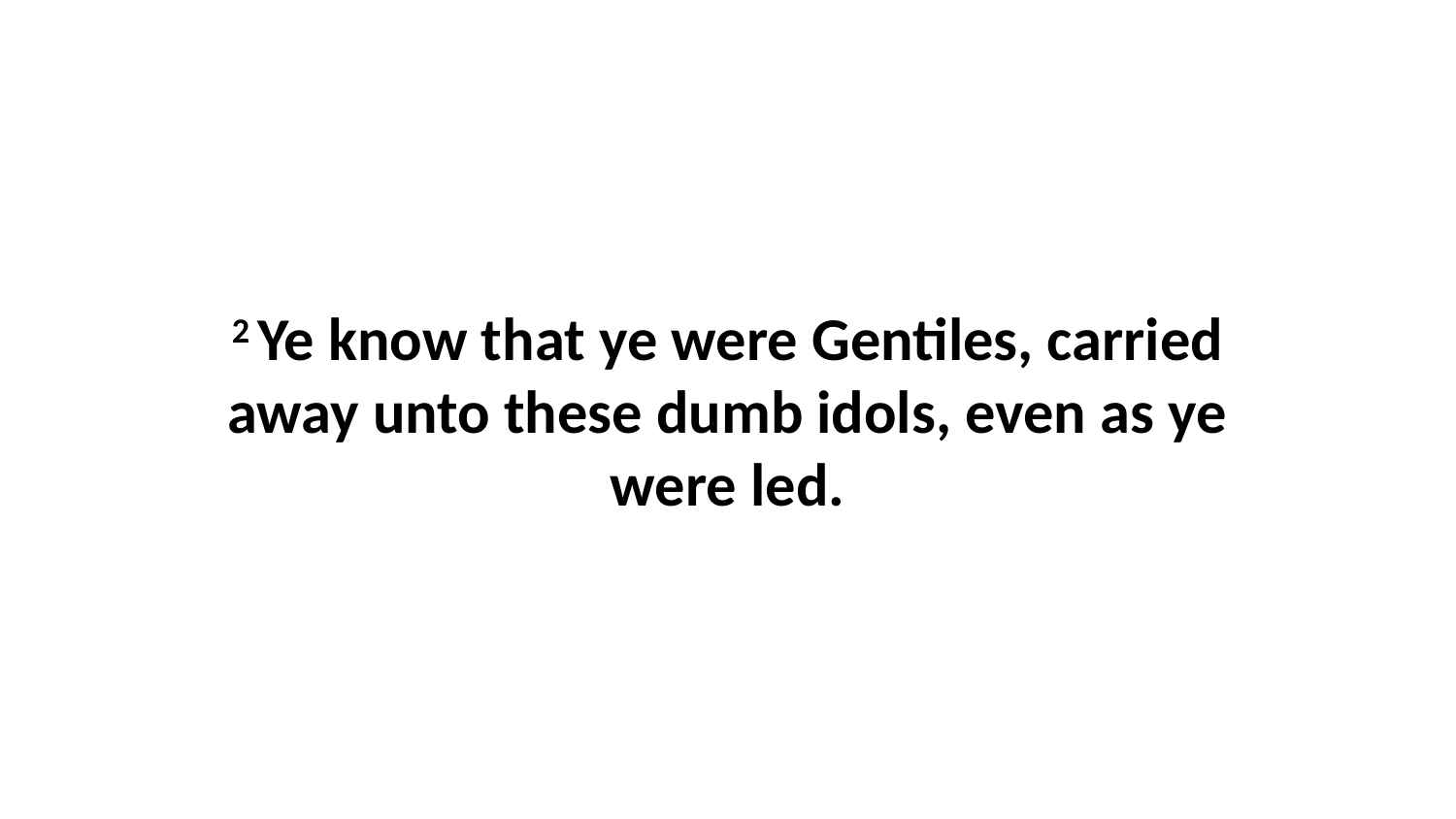

2 Ye know that ye were Gentiles, carried away unto these dumb idols, even as ye were led.